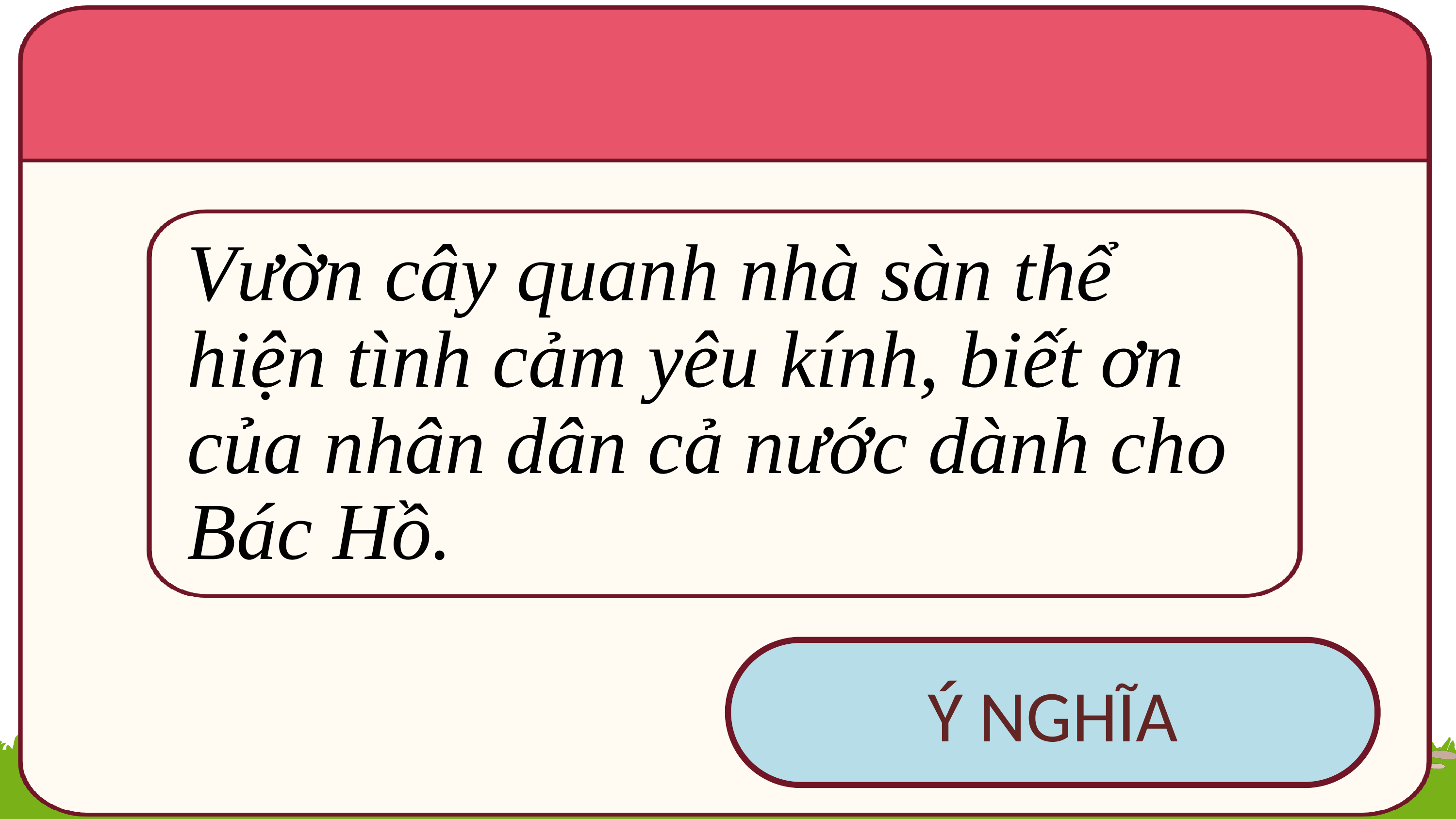

Ý NGHĨA
Vườn cây quanh nhà sàn thể hiện tình cảm yêu kính, biết ơn của nhân dân cả nước dành cho Bác Hồ.